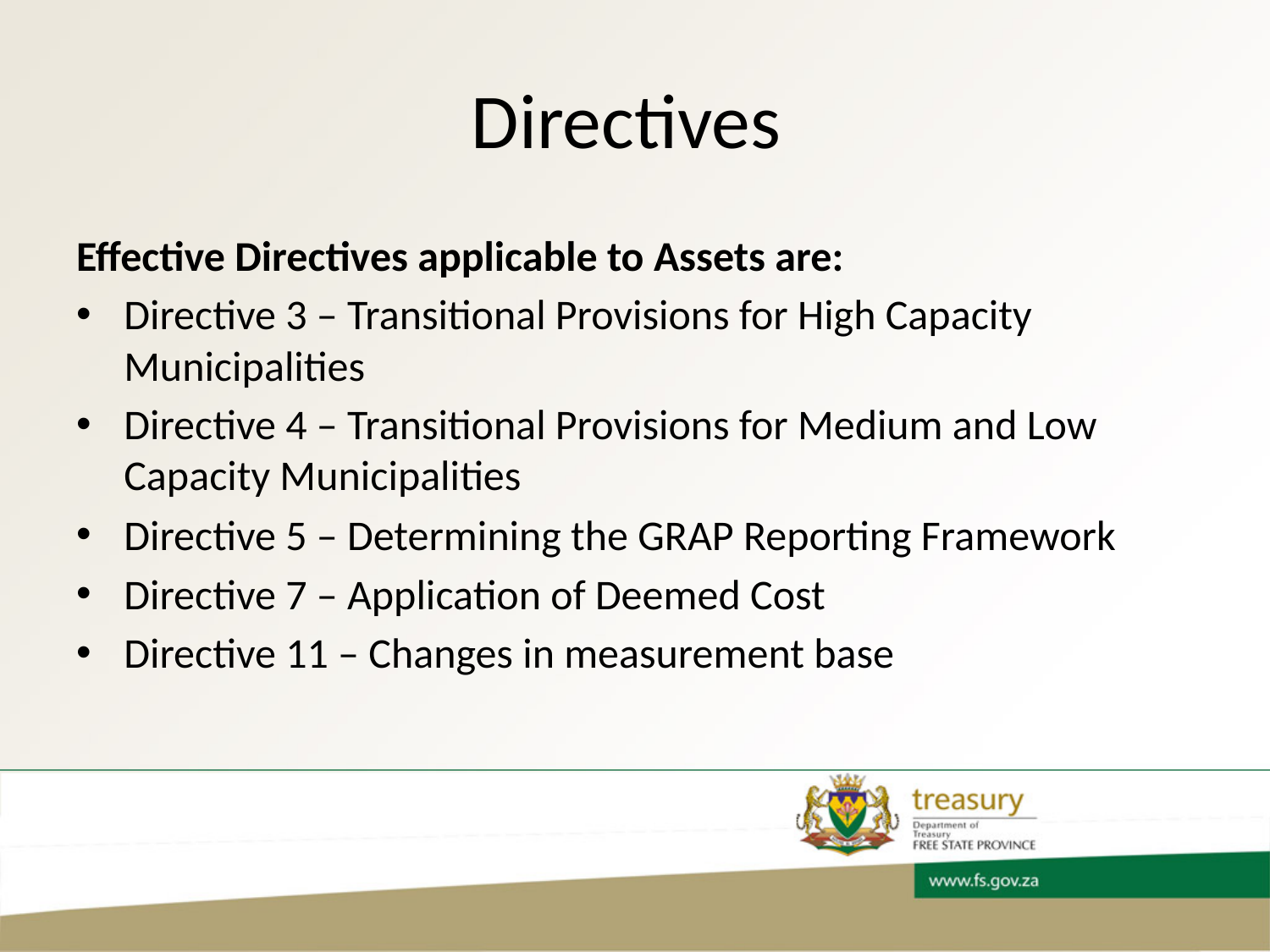

# Directives
Effective Directives applicable to Assets are:
Directive 3 – Transitional Provisions for High Capacity Municipalities
Directive 4 – Transitional Provisions for Medium and Low Capacity Municipalities
Directive 5 – Determining the GRAP Reporting Framework
Directive 7 – Application of Deemed Cost
Directive 11 – Changes in measurement base